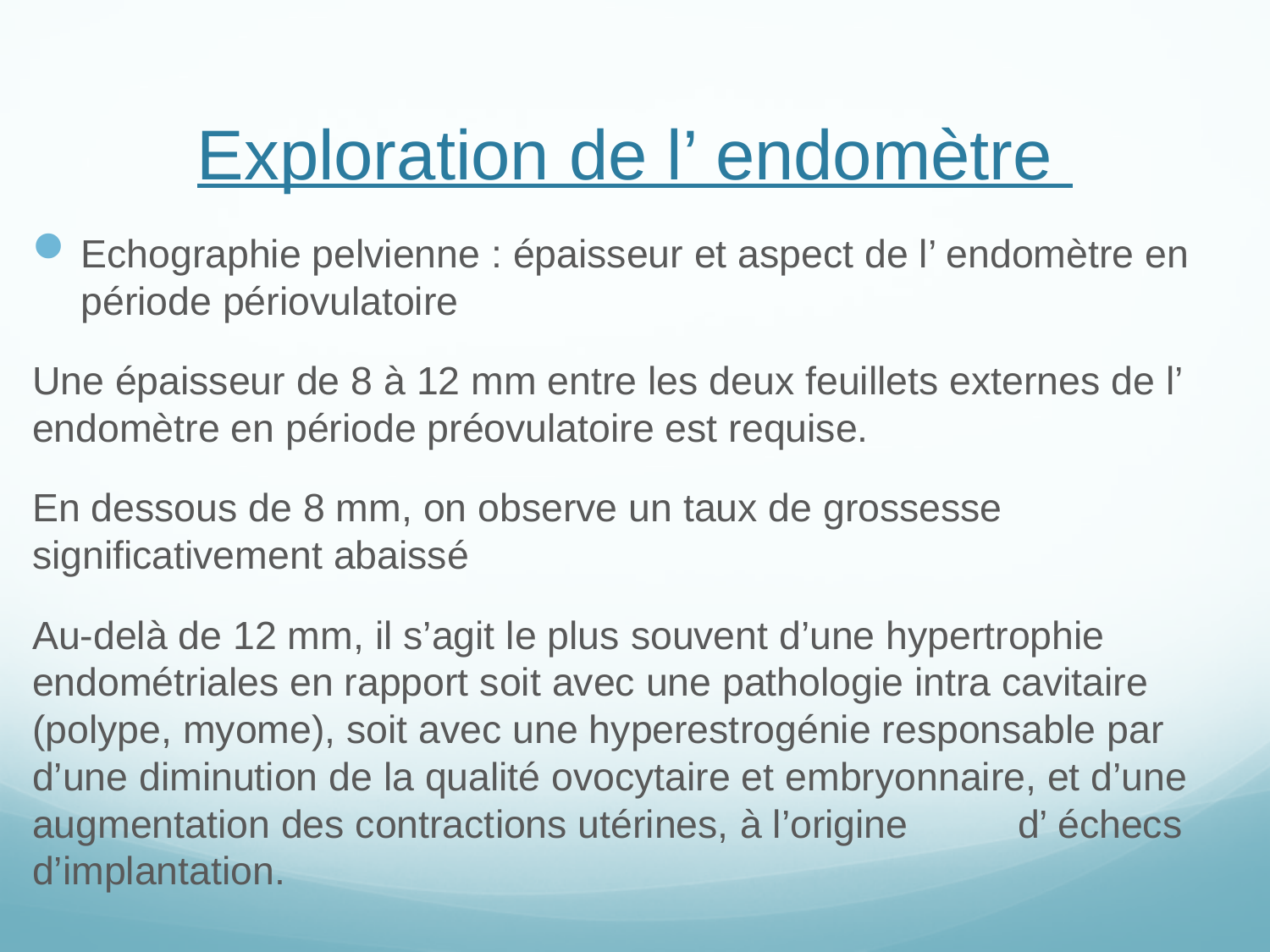

# Exploration de l’ endomètre
Echographie pelvienne : épaisseur et aspect de l’ endomètre en période périovulatoire
Une épaisseur de 8 à 12 mm entre les deux feuillets externes de l’ endomètre en période préovulatoire est requise.
En dessous de 8 mm, on observe un taux de grossesse significativement abaissé
Au-delà de 12 mm, il s’agit le plus souvent d’une hypertrophie endométriales en rapport soit avec une pathologie intra cavitaire (polype, myome), soit avec une hyperestrogénie responsable par  d’une diminution de la qualité ovocytaire et embryonnaire, et d’une augmentation des contractions utérines, à l’origine          d’ échecs d’implantation.